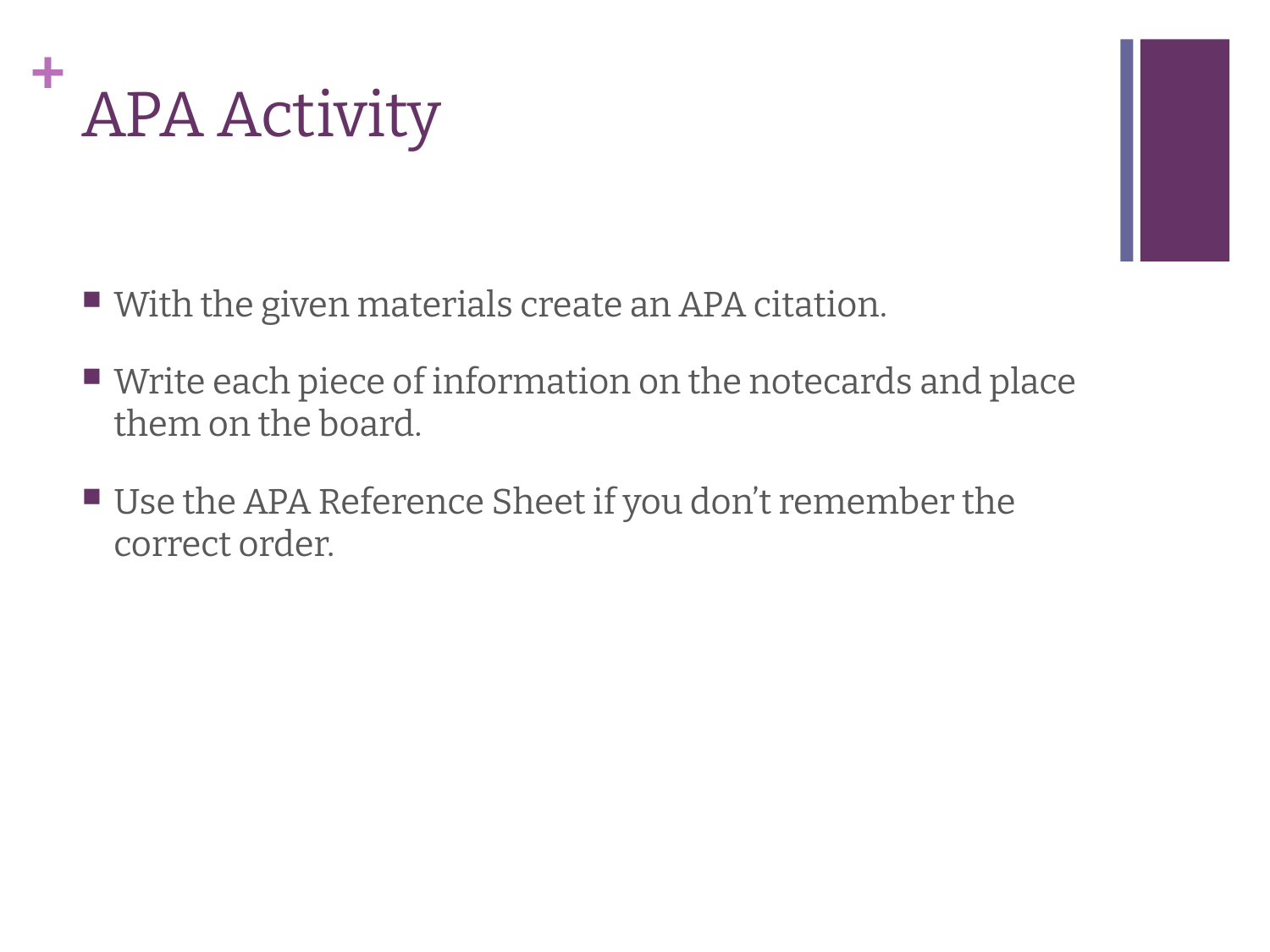

# APA Activity
With the given materials create an APA citation.
Write each piece of information on the notecards and place them on the board.
Use the APA Reference Sheet if you don’t remember the correct order.